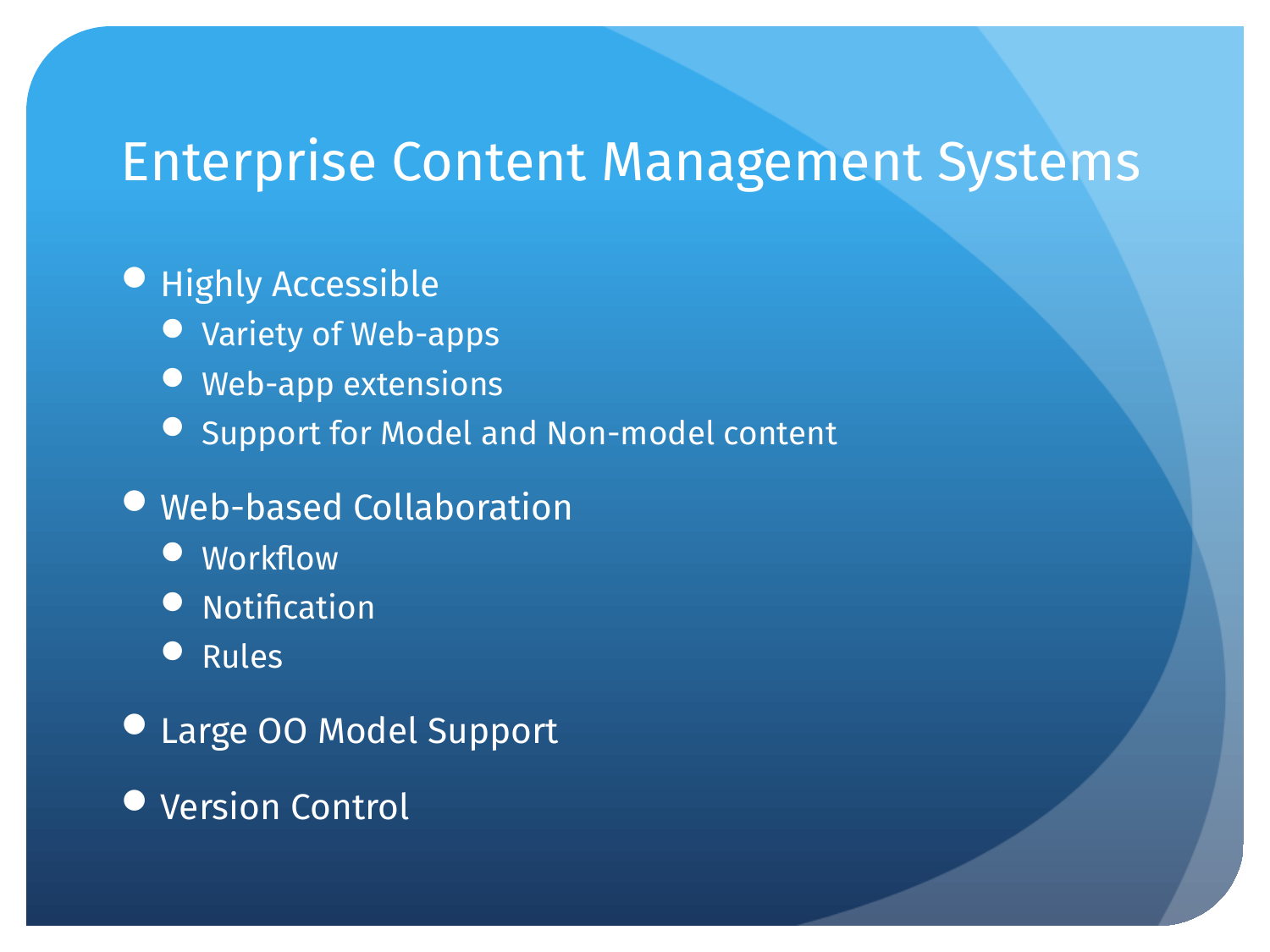

# Enterprise Content Management Systems
Highly Accessible
Variety of Web-apps
Web-app extensions
Support for Model and Non-model content
Web-based Collaboration
Workflow
Notification
Rules
Large OO Model Support
Version Control